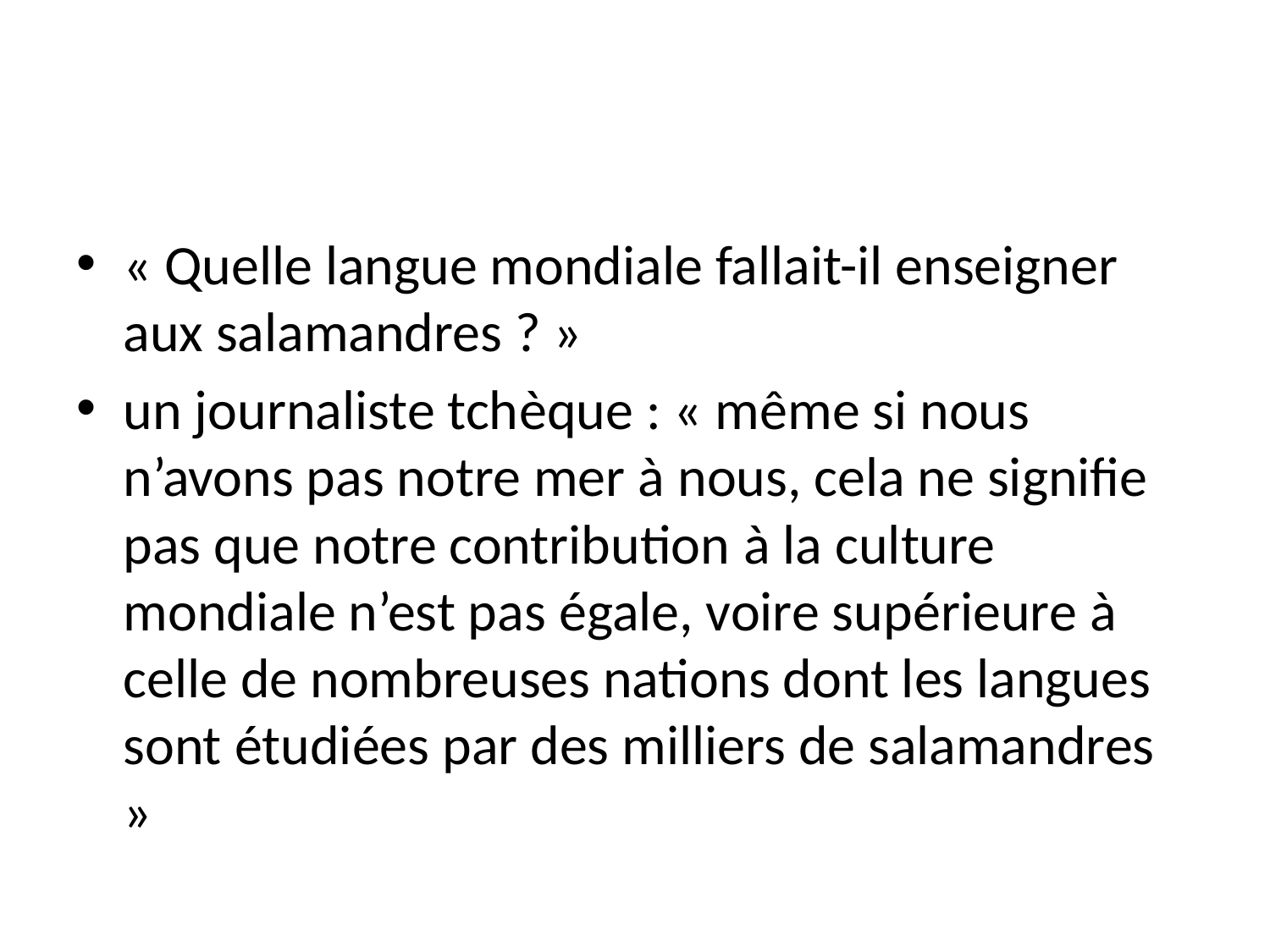

#
« Quelle langue mondiale fallait-il enseigner aux salamandres ? »
un journaliste tchèque : « même si nous n’avons pas notre mer à nous, cela ne signifie pas que notre contribution à la culture mondiale n’est pas égale, voire supérieure à celle de nombreuses nations dont les langues sont étudiées par des milliers de salamandres »